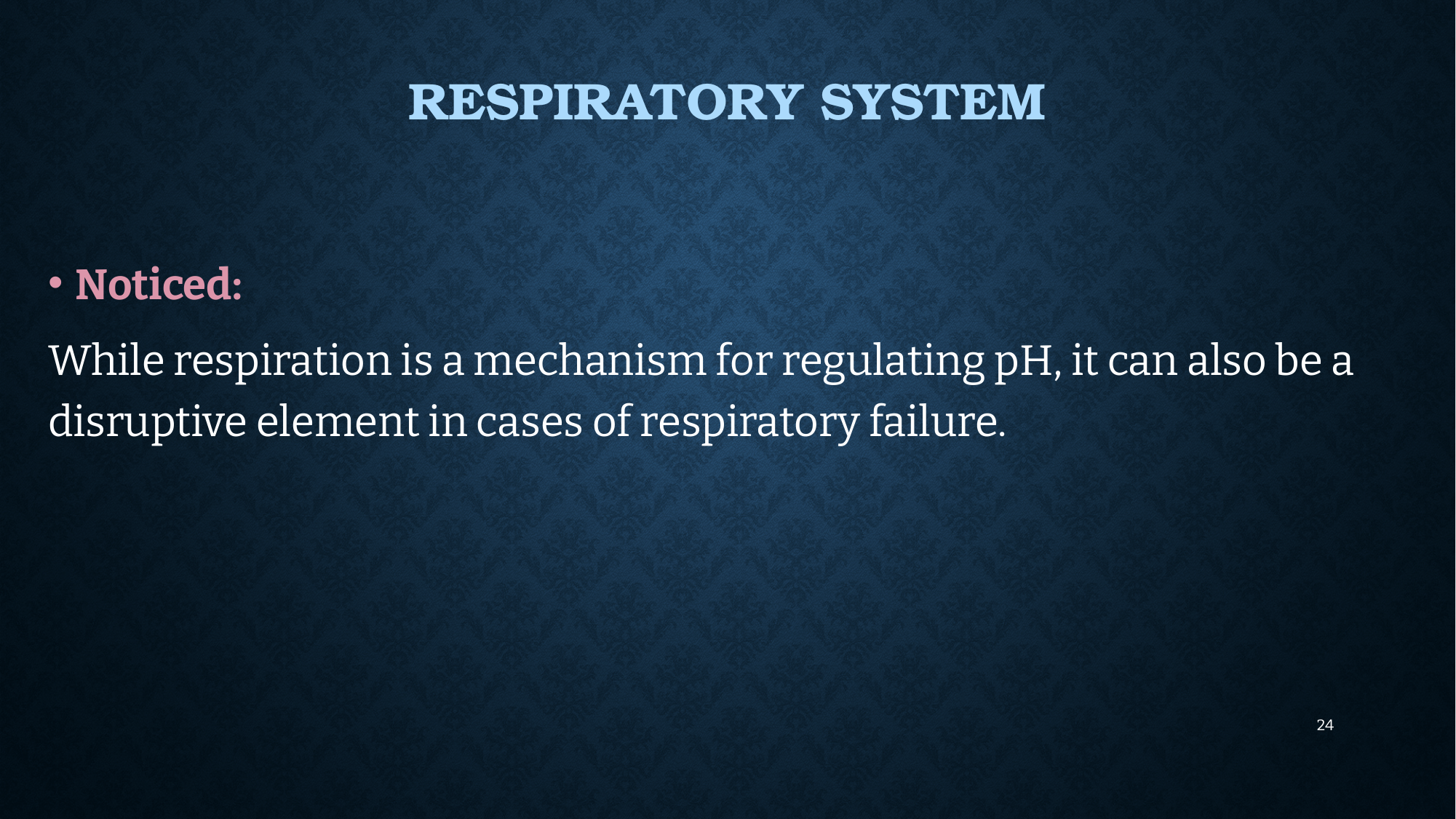

# Respiratory system

Noticed:
While respiration is a mechanism for regulating pH, it can also be a disruptive element in cases of respiratory failure.

24